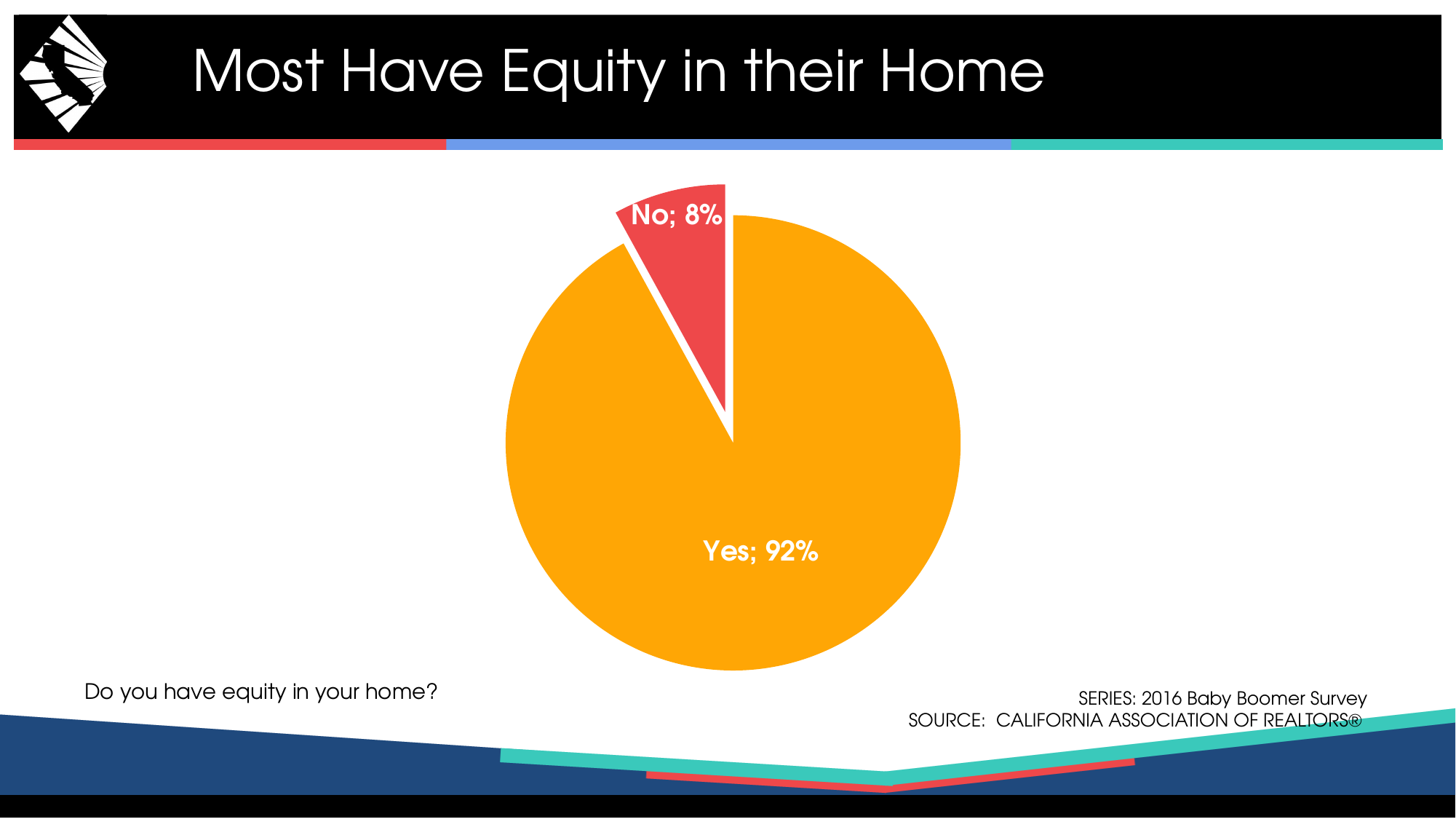

Most Have Equity in their Home

### Chart

| Category | Series 1 |
|---|---|
| Yes | 0.92 |
| No | 0.08 |
Do you have equity in your home?
SERIES: 2016 Baby Boomer Survey
SOURCE:  CALIFORNIA ASSOCIATION OF REALTORS®